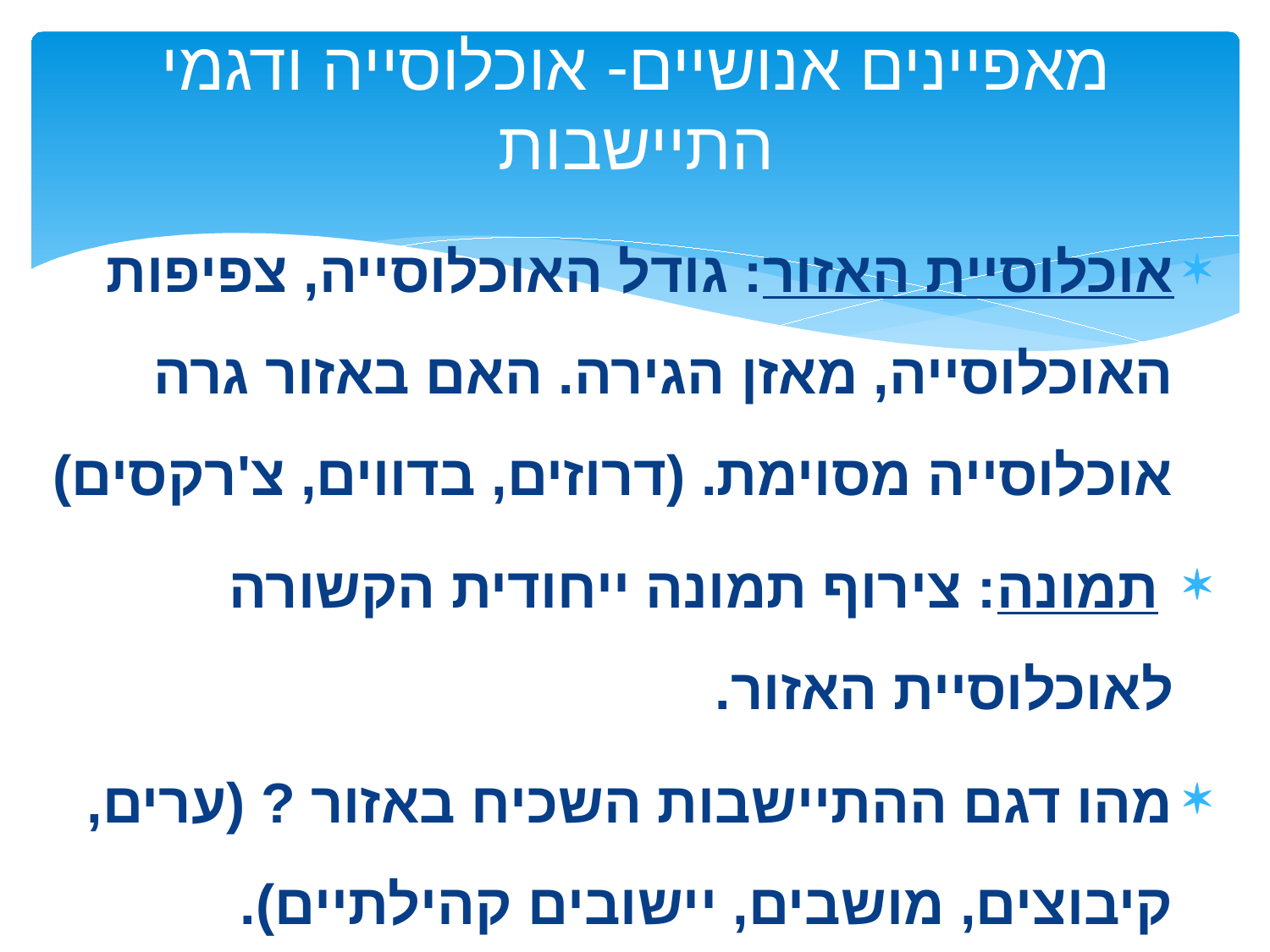

# מאפיינים אנושיים- אוכלוסייה ודגמי התיישבות
אוכלוסיית האזור: גודל האוכלוסייה, צפיפות האוכלוסייה, מאזן הגירה. האם באזור גרה אוכלוסייה מסוימת. (דרוזים, בדווים, צ'רקסים)
 תמונה: צירוף תמונה ייחודית הקשורה לאוכלוסיית האזור.
מהו דגם ההתיישבות השכיח באזור ? (ערים, קיבוצים, מושבים, יישובים קהילתיים).